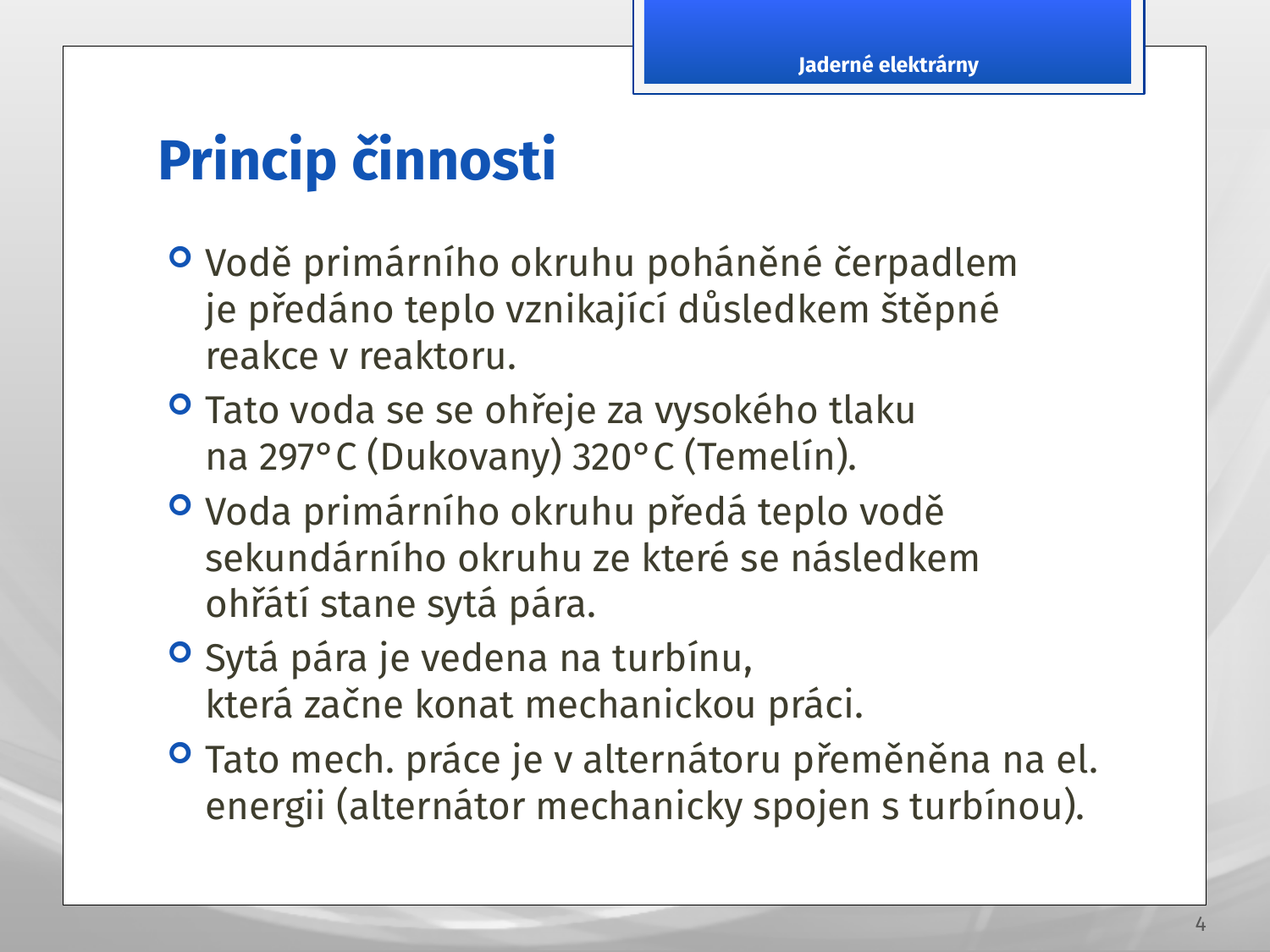

Jaderné elektrárny
# Princip činnosti
Vodě primárního okruhu poháněné čerpadlem je předáno teplo vznikající důsledkem štěpné reakce v reaktoru.
Tato voda se se ohřeje za vysokého tlaku
na 297°C (Dukovany) 320°C (Temelín).
Voda primárního okruhu předá teplo vodě sekundárního okruhu ze které se následkem ohřátí stane sytá pára.
Sytá pára je vedena na turbínu,
která začne konat mechanickou práci.
Tato mech. práce je v alternátoru přeměněna na el. energii (alternátor mechanicky spojen s turbínou).